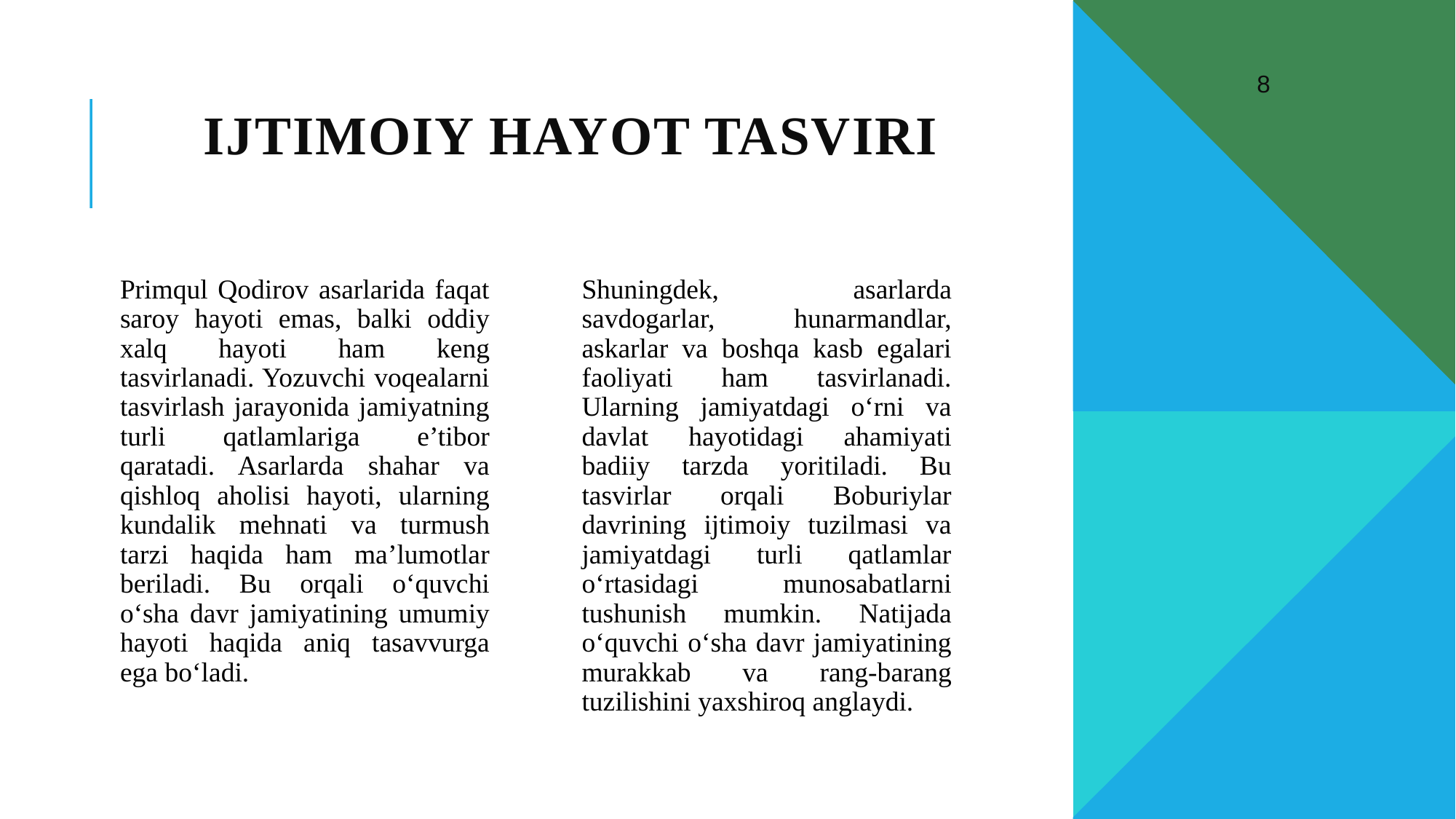

8
# Ijtimoiy hayot tasviri
Primqul Qodirov asarlarida faqat saroy hayoti emas, balki oddiy xalq hayoti ham keng tasvirlanadi. Yozuvchi voqealarni tasvirlash jarayonida jamiyatning turli qatlamlariga e’tibor qaratadi. Asarlarda shahar va qishloq aholisi hayoti, ularning kundalik mehnati va turmush tarzi haqida ham ma’lumotlar beriladi. Bu orqali o‘quvchi o‘sha davr jamiyatining umumiy hayoti haqida aniq tasavvurga ega bo‘ladi.
Shuningdek, asarlarda savdogarlar, hunarmandlar, askarlar va boshqa kasb egalari faoliyati ham tasvirlanadi. Ularning jamiyatdagi o‘rni va davlat hayotidagi ahamiyati badiiy tarzda yoritiladi. Bu tasvirlar orqali Boburiylar davrining ijtimoiy tuzilmasi va jamiyatdagi turli qatlamlar o‘rtasidagi munosabatlarni tushunish mumkin. Natijada o‘quvchi o‘sha davr jamiyatining murakkab va rang-barang tuzilishini yaxshiroq anglaydi.